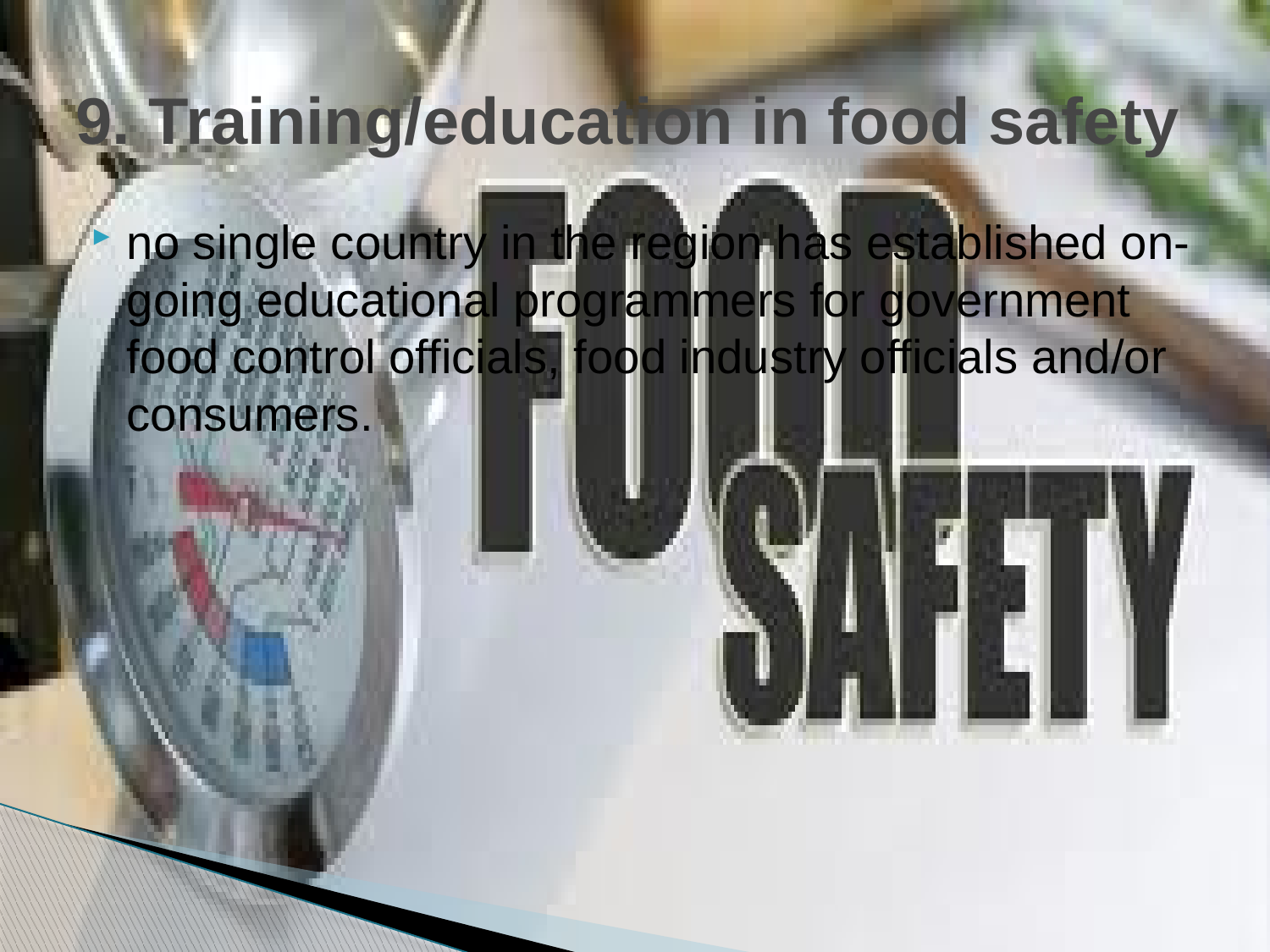

# 9. Training/education in food safety
no single country in the region has established on-going educational programmers for government food control officials, food industry officials and/or consumers.